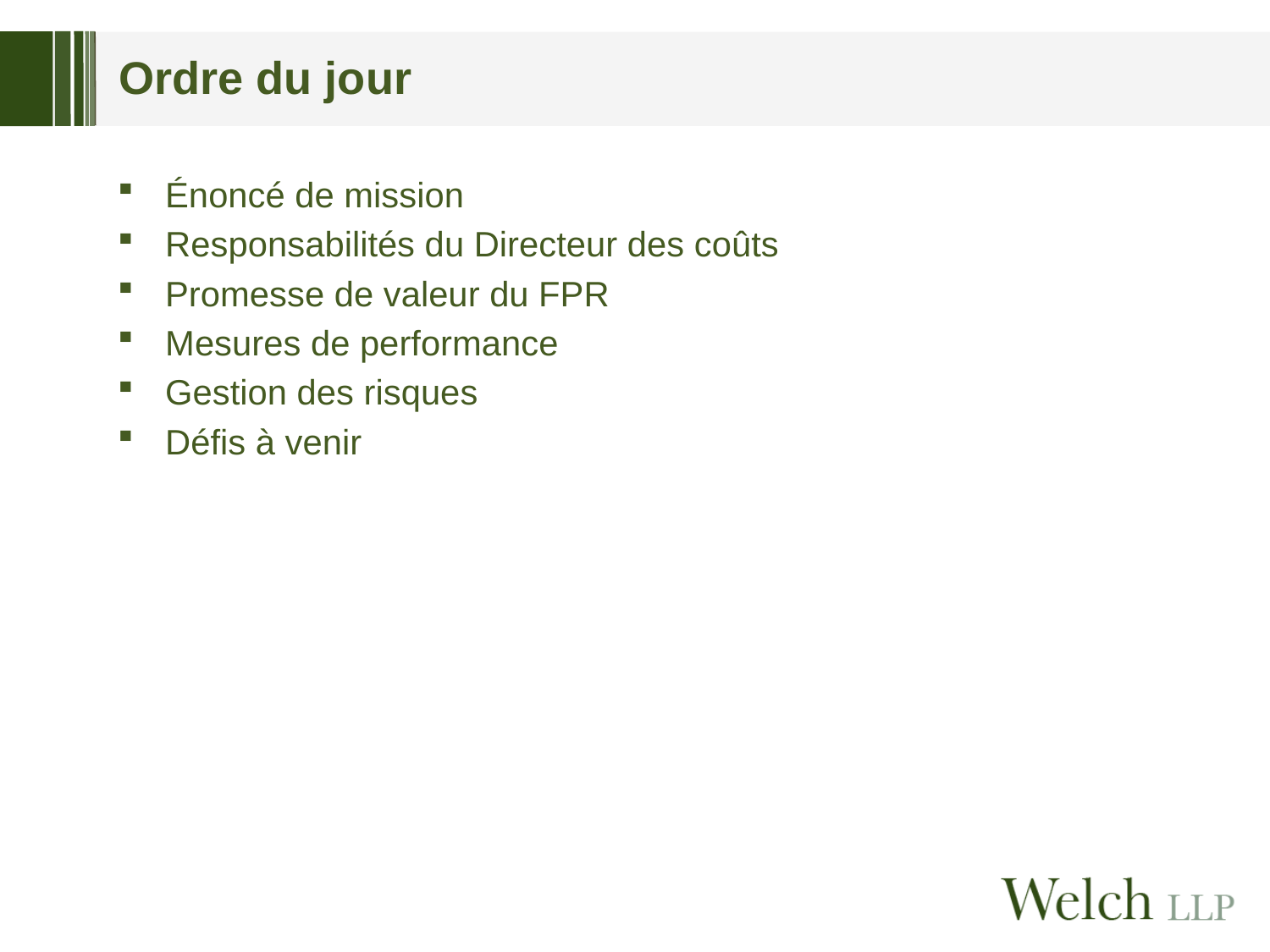

# Ordre du jour
Énoncé de mission
Responsabilités du Directeur des coûts
Promesse de valeur du FPR
Mesures de performance
Gestion des risques
Défis à venir